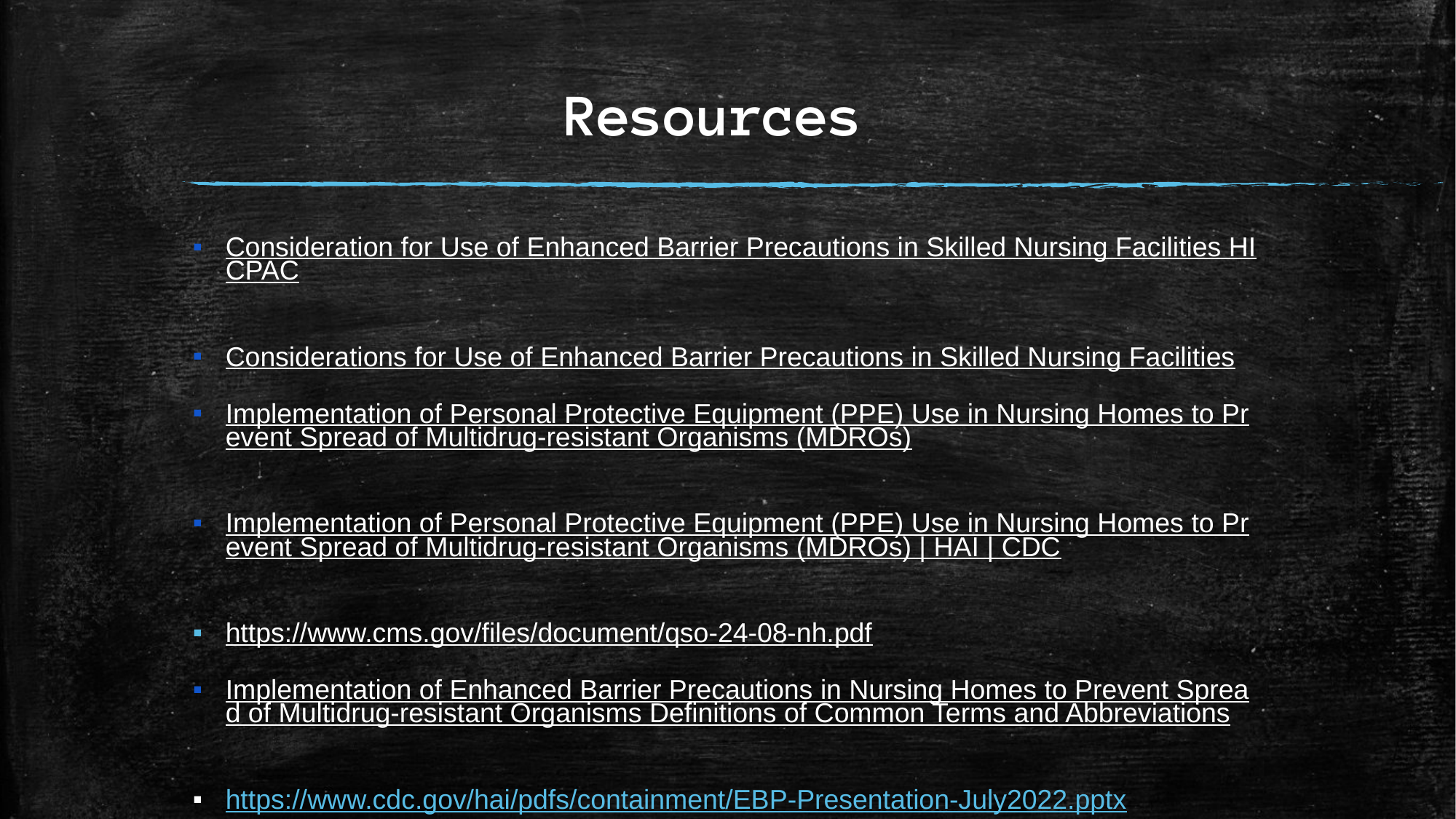

# Resources
Consideration for Use of Enhanced Barrier Precautions in Skilled Nursing Facilities HICPAC
Considerations for Use of Enhanced Barrier Precautions in Skilled Nursing Facilities
Implementation of Personal Protective Equipment (PPE) Use in Nursing Homes to Prevent Spread of Multidrug-resistant Organisms (MDROs)
Implementation of Personal Protective Equipment (PPE) Use in Nursing Homes to Prevent Spread of Multidrug-resistant Organisms (MDROs) | HAI | CDC
https://www.cms.gov/files/document/qso-24-08-nh.pdf
Implementation of Enhanced Barrier Precautions in Nursing Homes to Prevent Spread of Multidrug-resistant Organisms Definitions of Common Terms and Abbreviations
https://www.cdc.gov/hai/pdfs/containment/EBP-Presentation-July2022.pptx